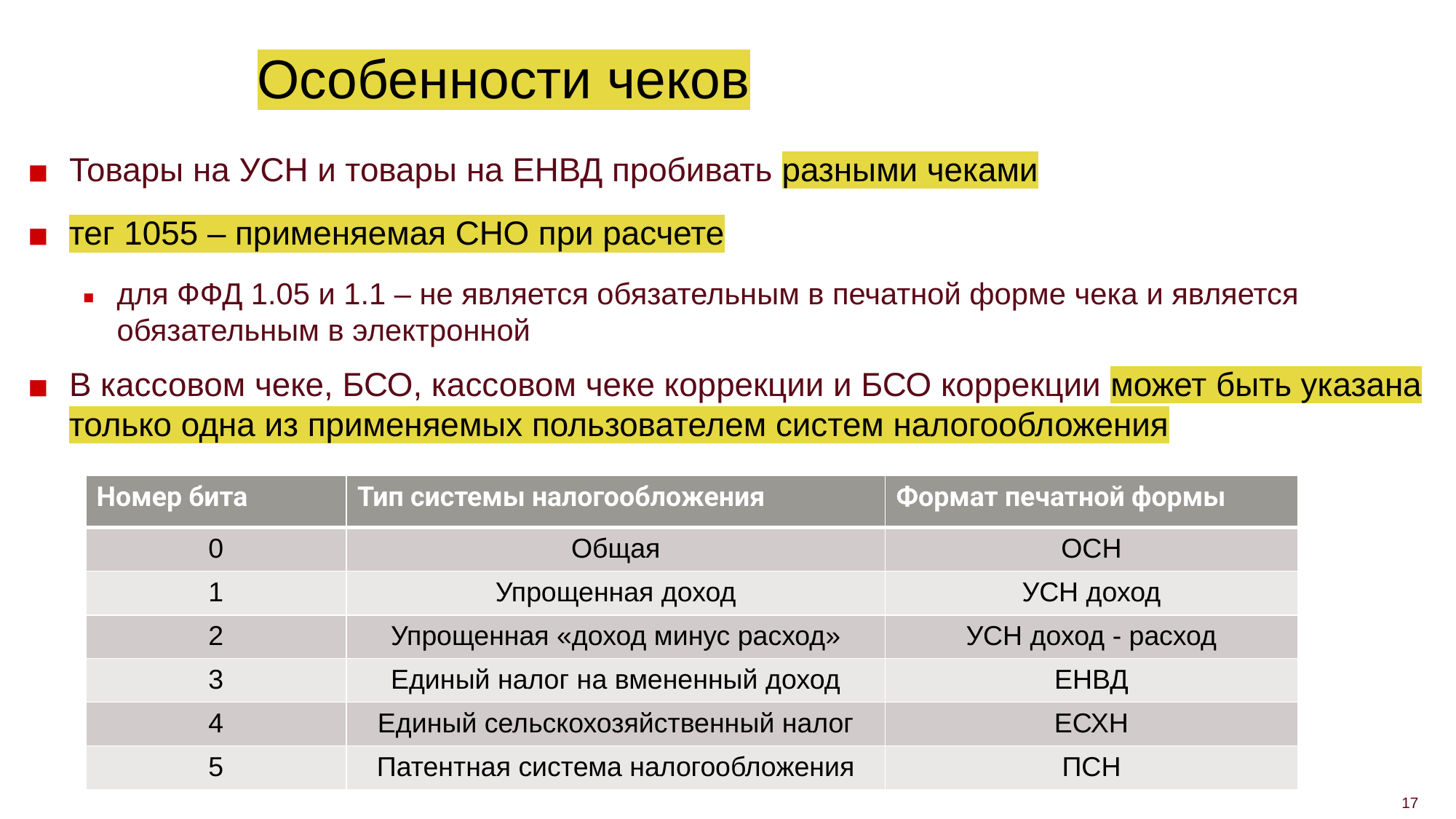

# Особенности чеков
Товары на УСН и товары на ЕНВД пробивать разными чеками
тег 1055 – применяемая СНО при расчете
для ФФД 1.05 и 1.1 – не является обязательным в печатной форме чека и является обязательным в электронной
В кассовом чеке, БСО, кассовом чеке коррекции и БСО коррекции может быть указана только одна из применяемых пользователем систем налогообложения
| Номер бита | Тип системы налогообложения | Формат печатной формы |
| --- | --- | --- |
| 0 | Общая | ОСН |
| 1 | Упрощенная доход | УСН доход |
| 2 | Упрощенная «доход минус расход» | УСН доход - расход |
| 3 | Единый налог на вмененный доход | ЕНВД |
| 4 | Единый сельскохозяйственный налог | ЕСХН |
| 5 | Патентная система налогообложения | ПСН |

17